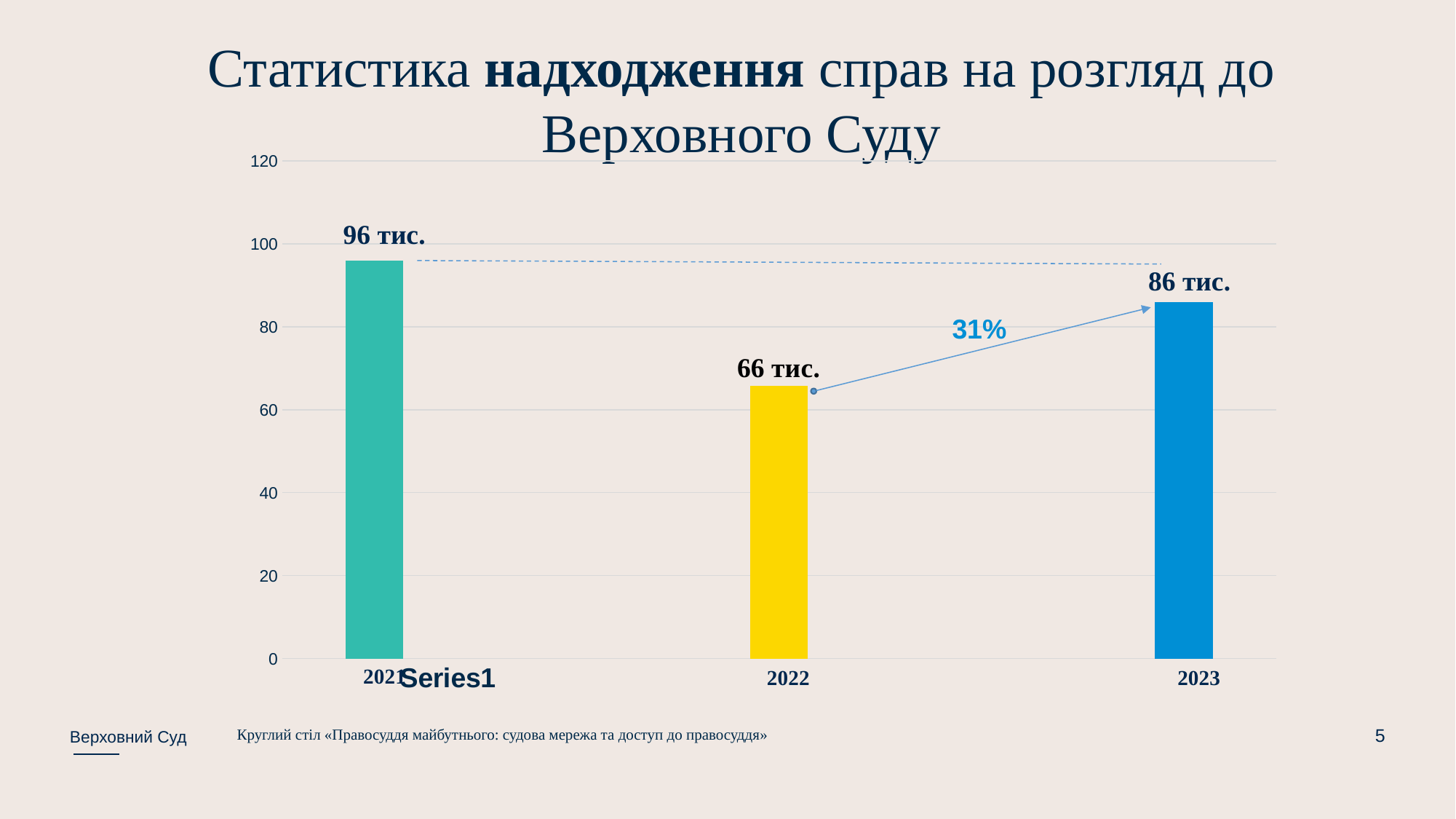

Статистика надходження справ на розгляд до
Верховного Суду

### Chart

| Category | Ряд 1 | Столбец2 | Столбец1 |
|---|---|---|---|
|  | 96.0 | None | None |
|  | None | 65.707 | None |
|  | None | None | 86.0 |
     96 тис.
 86 тис.
31%

        2021
        2022
           2023
5
Круглий стіл «Правосуддя майбутнього: судова мережа та доступ до правосуддя»